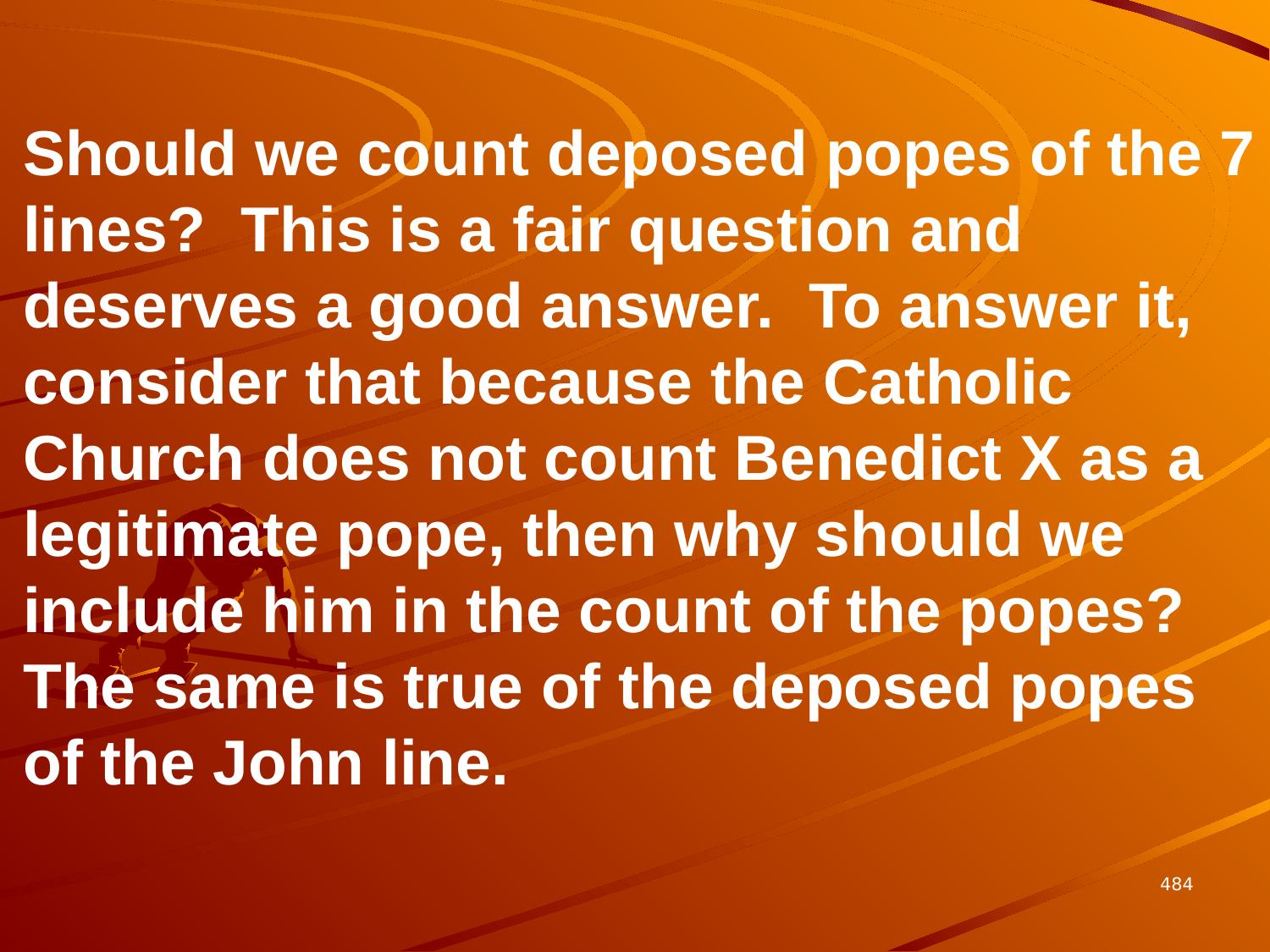

Should we count deposed popes of the 7 lines?  This is a fair question and deserves a good answer.  To answer it, consider that because the Catholic Church does not count Benedict X as a legitimate pope, then why should we include him in the count of the popes? The same is true of the deposed popes of the John line.
484